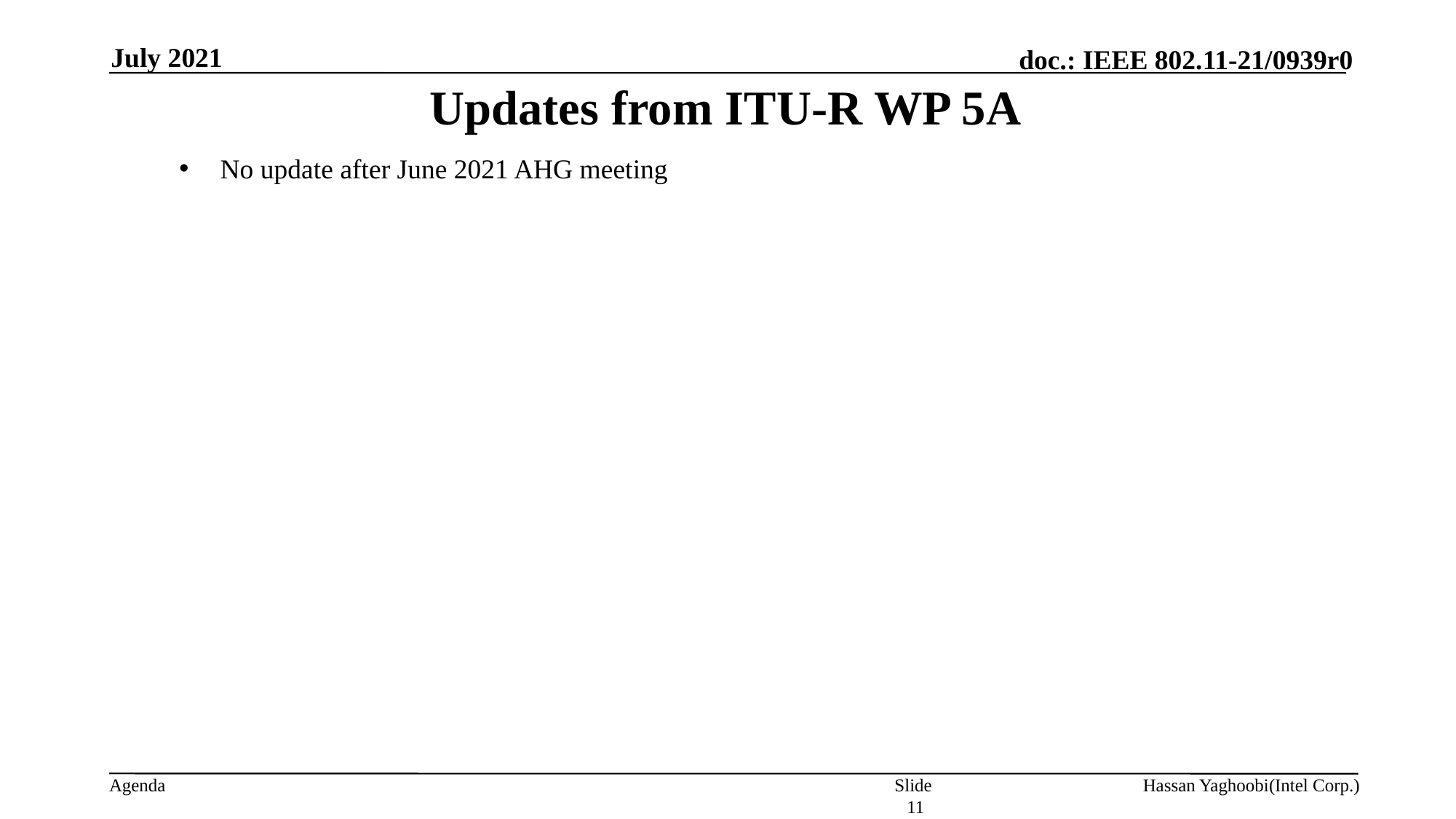

July 2021
# Updates from ITU-R WP 5A
No update after June 2021 AHG meeting
Slide 11
Hassan Yaghoobi(Intel Corp.)